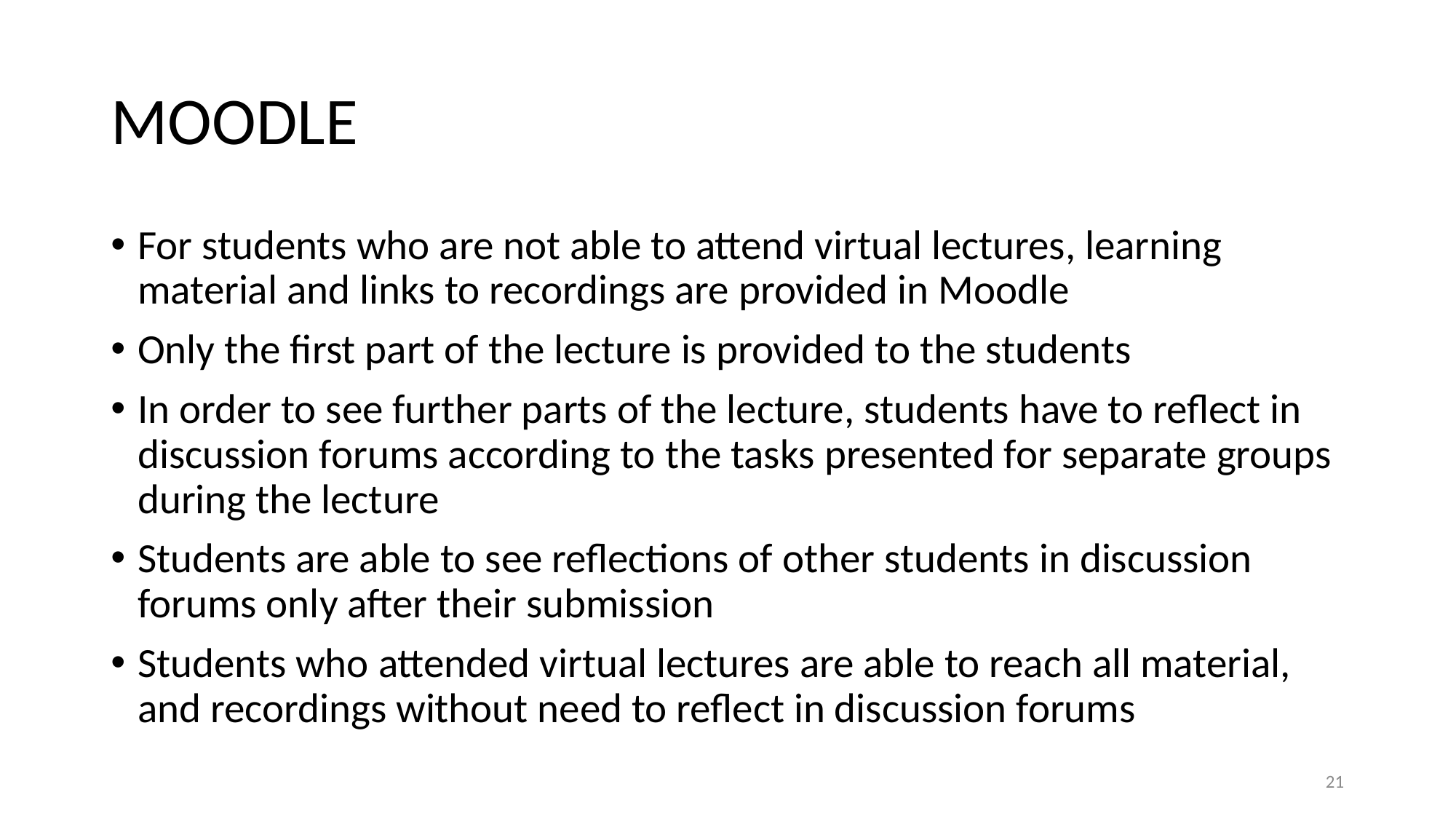

# MOODLE
For students who are not able to attend virtual lectures, learning material and links to recordings are provided in Moodle
Only the first part of the lecture is provided to the students
In order to see further parts of the lecture, students have to reflect in discussion forums according to the tasks presented for separate groups during the lecture
Students are able to see reflections of other students in discussion forums only after their submission
Students who attended virtual lectures are able to reach all material, and recordings without need to reflect in discussion forums
21